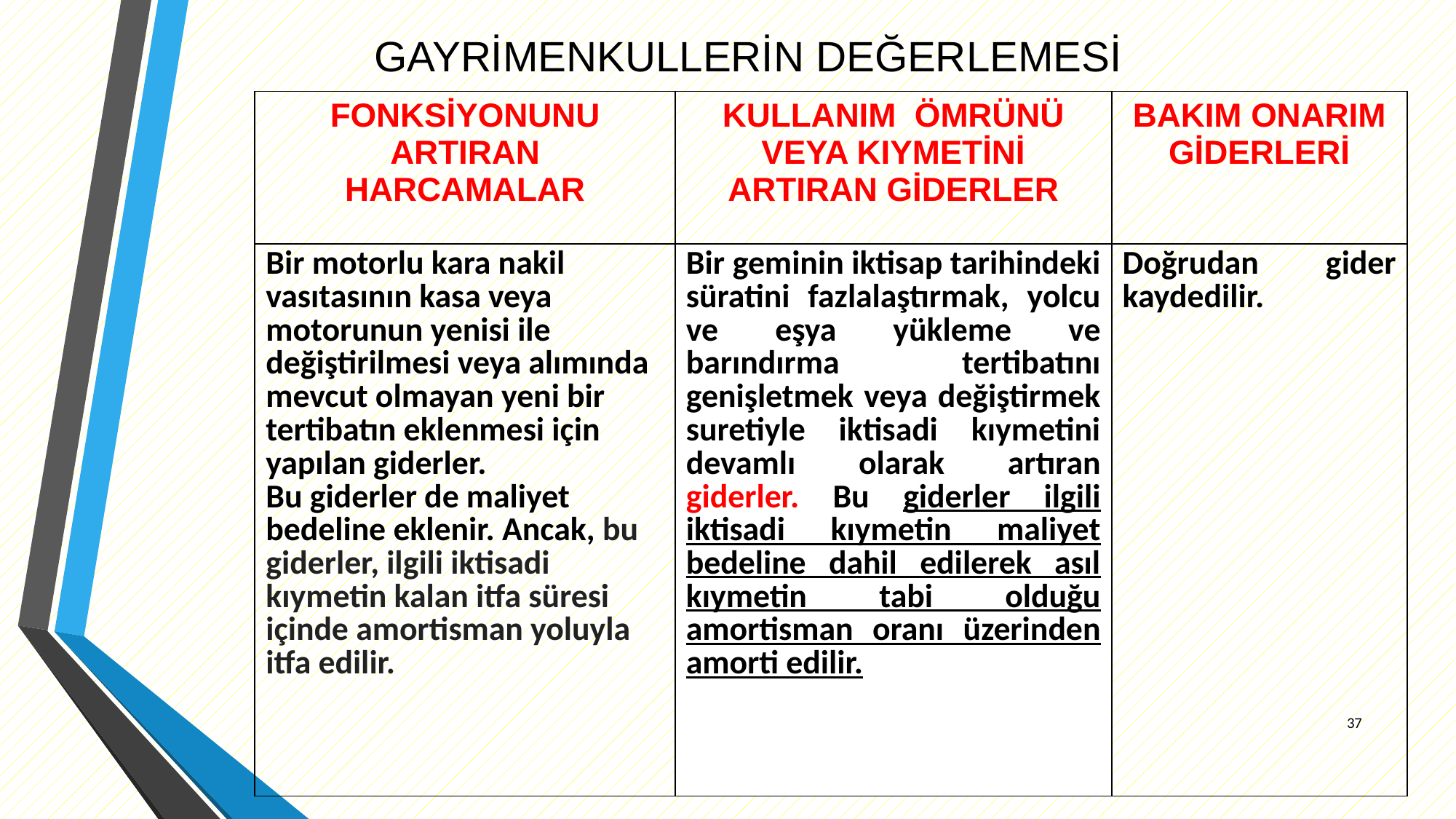

# GAYRİMENKULLERİN DEĞERLEMESİ
| FONKSİYONUNU ARTIRAN HARCAMALAR | KULLANIM ÖMRÜNÜ VEYA KIYMETİNİ ARTIRAN GİDERLER | BAKIM ONARIM GİDERLERİ |
| --- | --- | --- |
| Bir motorlu kara nakil vasıtasının kasa veya motorunun yenisi ile değiştirilmesi veya alımında mevcut olmayan yeni bir tertibatın eklenmesi için yapılan giderler. Bu giderler de maliyet bedeline eklenir. Ancak, bu giderler, ilgili iktisadi kıymetin kalan itfa süresi içinde amortisman yoluyla itfa edilir. | Bir geminin iktisap tarihindeki süratini fazlalaştırmak, yolcu ve eşya yükleme ve barındırma tertibatını genişletmek veya değiştirmek suretiyle iktisadi kıymetini devamlı olarak artıran giderler. Bu giderler ilgili iktisadi kıymetin maliyet bedeline dahil edilerek asıl kıymetin tabi olduğu amortisman oranı üzerinden amorti edilir. | Doğrudan gider kaydedilir. |
37